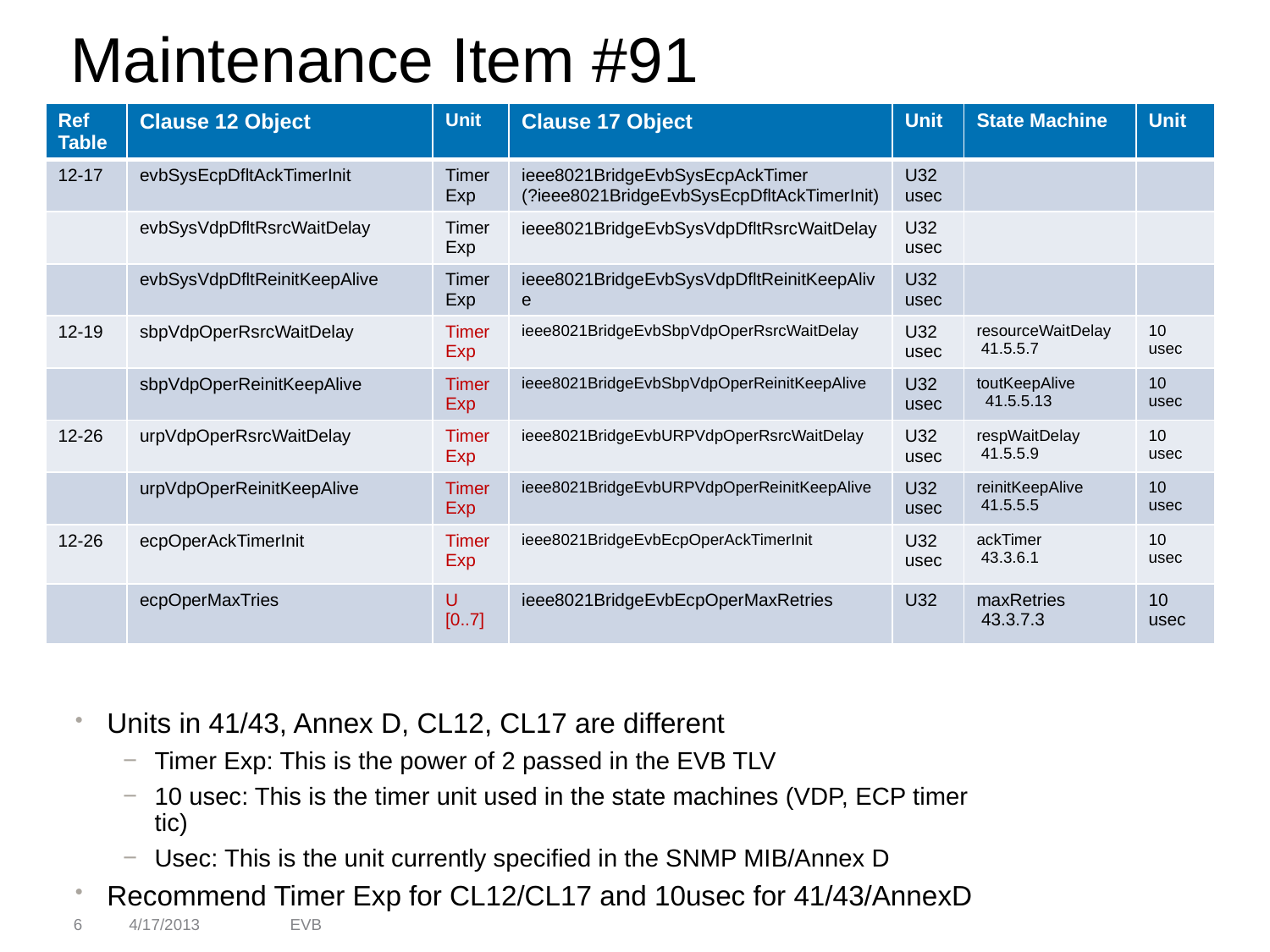

# Maintenance Item #91
| Ref Table | Clause 12 Object | Unit | Clause 17 Object | Unit | State Machine | Unit |
| --- | --- | --- | --- | --- | --- | --- |
| 12-17 | evbSysEcpDfltAckTimerInit | Timer Exp | ieee8021BridgeEvbSysEcpAckTimer (?ieee8021BridgeEvbSysEcpDfltAckTimerInit) | U32 usec |  |  |
|  | evbSysVdpDfltRsrcWaitDelay | Timer Exp | ieee8021BridgeEvbSysVdpDfltRsrcWaitDelay | U32 usec |  |  |
|  | evbSysVdpDfltReinitKeepAlive | Timer Exp | ieee8021BridgeEvbSysVdpDfltReinitKeepAlive | U32 usec |  |  |
| 12-19 | sbpVdpOperRsrcWaitDelay | Timer Exp | ieee8021BridgeEvbSbpVdpOperRsrcWaitDelay | U32 usec | resourceWaitDelay 41.5.5.7 | 10 usec |
|  | sbpVdpOperReinitKeepAlive | Timer Exp | ieee8021BridgeEvbSbpVdpOperReinitKeepAlive | U32 usec | toutKeepAlive 41.5.5.13 | 10 usec |
| 12-26 | urpVdpOperRsrcWaitDelay | Timer Exp | ieee8021BridgeEvbURPVdpOperRsrcWaitDelay | U32 usec | respWaitDelay 41.5.5.9 | 10 usec |
|  | urpVdpOperReinitKeepAlive | Timer Exp | ieee8021BridgeEvbURPVdpOperReinitKeepAlive | U32 usec | reinitKeepAlive 41.5.5.5 | 10 usec |
| 12-26 | ecpOperAckTimerInit | Timer Exp | ieee8021BridgeEvbEcpOperAckTimerInit | U32 usec | ackTimer 43.3.6.1 | 10 usec |
|  | ecpOperMaxTries | U [0..7] | ieee8021BridgeEvbEcpOperMaxRetries | U32 | maxRetries 43.3.7.3 | 10 usec |
Units in 41/43, Annex D, CL12, CL17 are different
Timer Exp: This is the power of 2 passed in the EVB TLV
10 usec: This is the timer unit used in the state machines (VDP, ECP timer tic)
Usec: This is the unit currently specified in the SNMP MIB/Annex D
Recommend Timer Exp for CL12/CL17 and 10usec for 41/43/AnnexD
6
4/17/2013
EVB